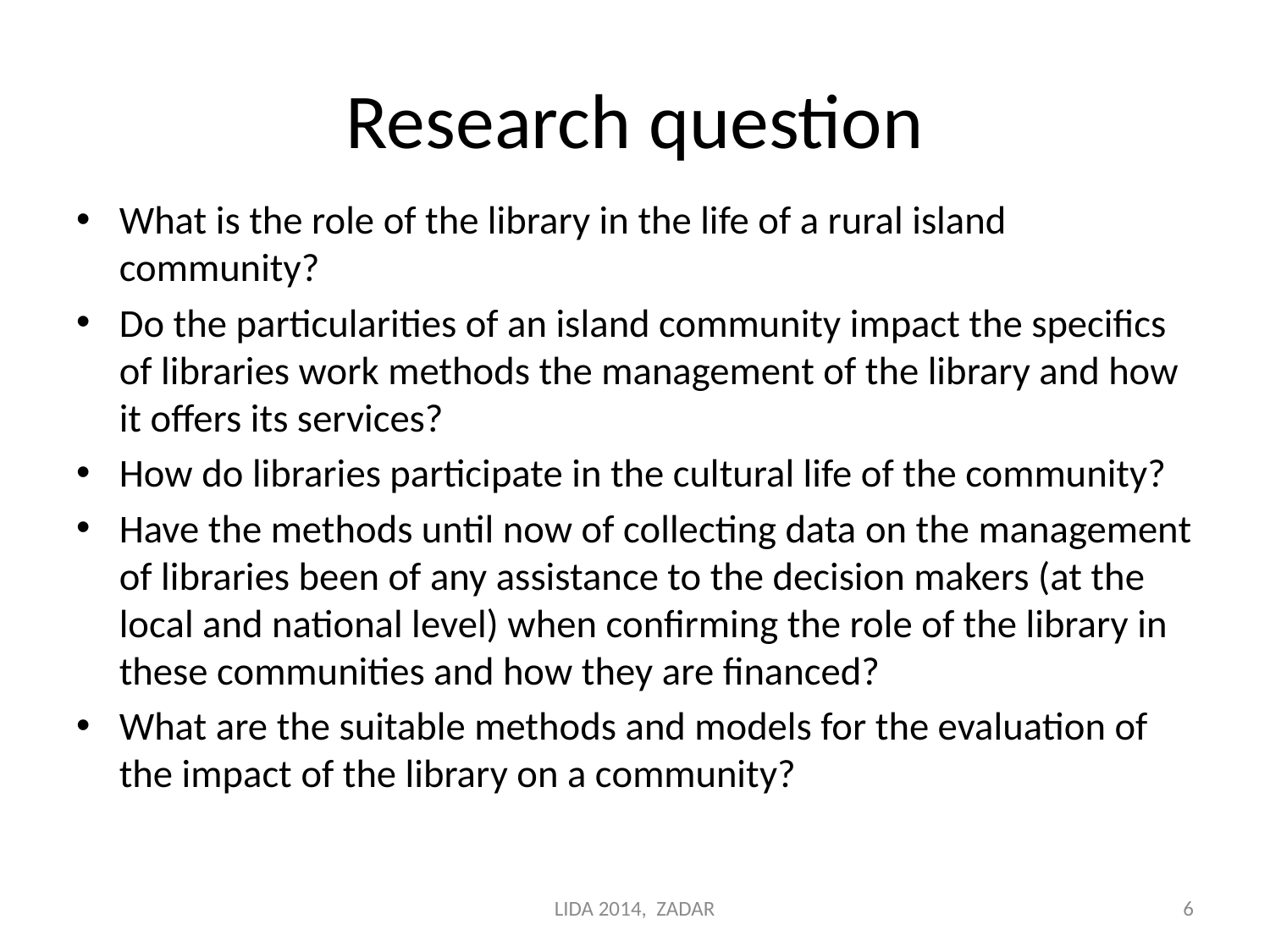

# Research question
What is the role of the library in the life of a rural island community?
Do the particularities of an island community impact the specifics of libraries work methods the management of the library and how it offers its services?
How do libraries participate in the cultural life of the community?
Have the methods until now of collecting data on the management of libraries been of any assistance to the decision makers (at the local and national level) when confirming the role of the library in these communities and how they are financed?
What are the suitable methods and models for the evaluation of the impact of the library on a community?

LIDA 2014,  ZADAR
6